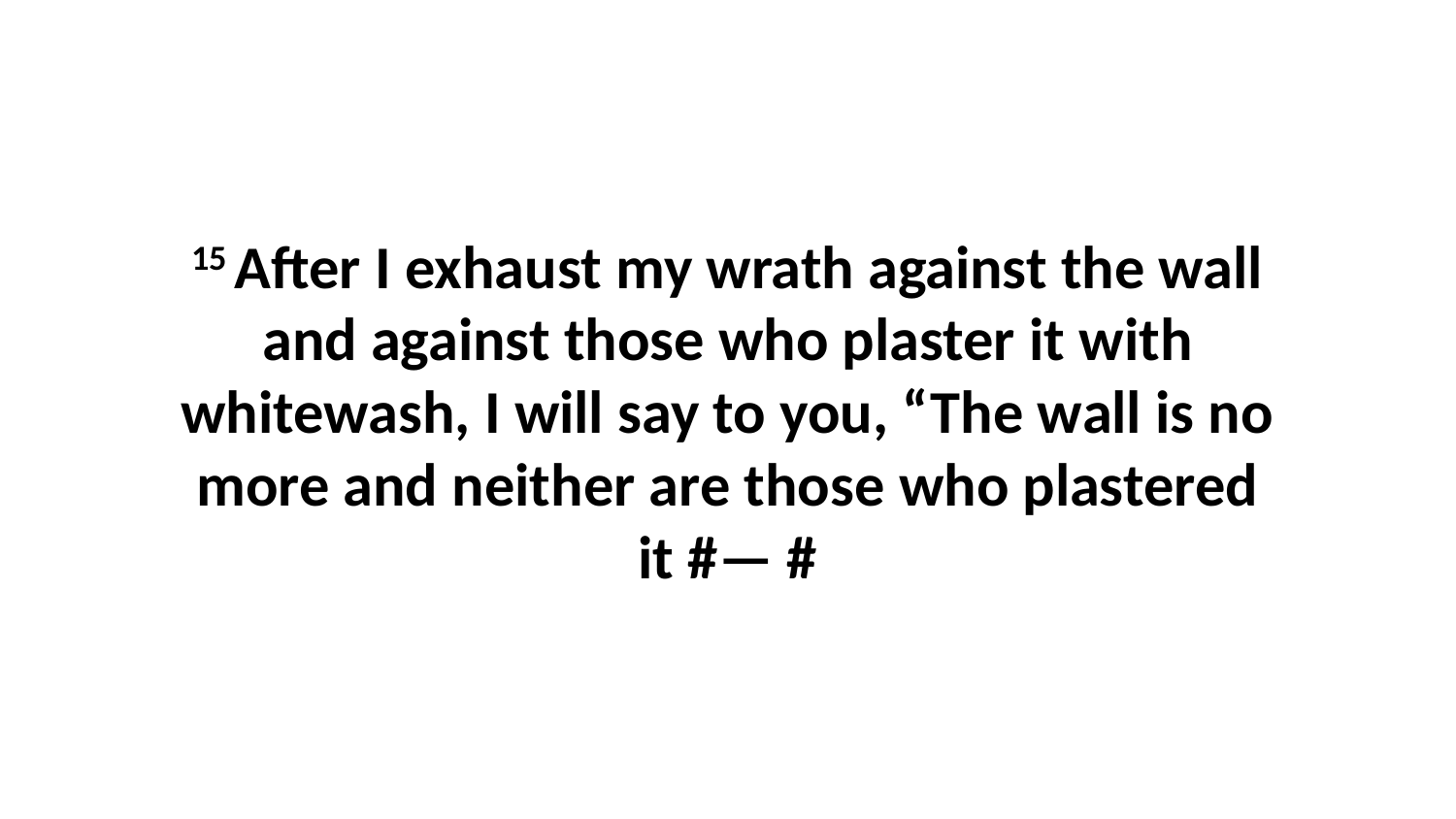

15 After I exhaust my wrath against the wall and against those who plaster it with whitewash, I will say to you, “The wall is no more and neither are those who plastered it #— #